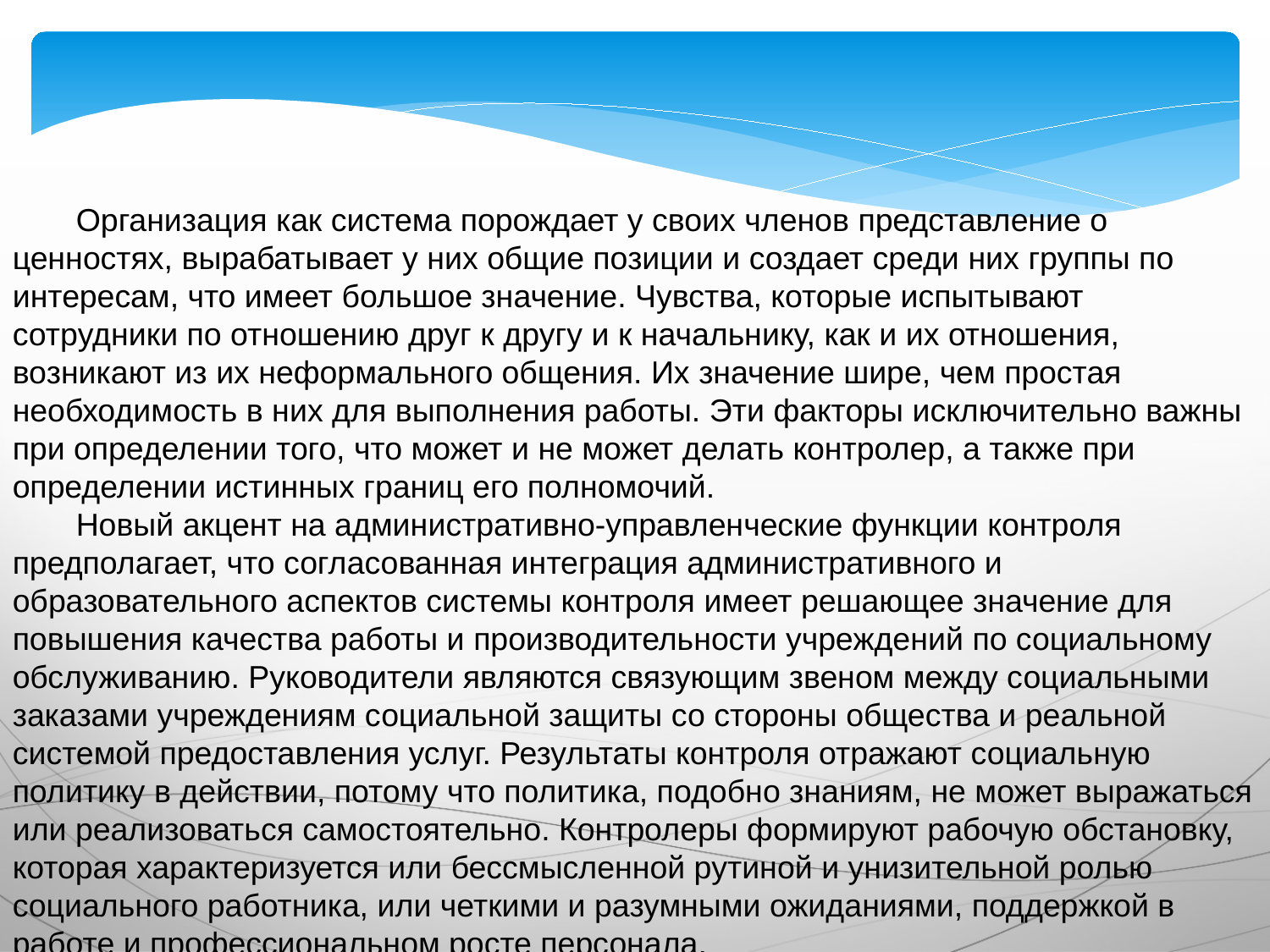

Организация как система порождает у своих членов представление о ценностях, вырабатывает у них общие позиции и создает среди них группы по интересам, что имеет большое значение. Чувства, которые испытывают сотрудники по отношению друг к другу и к начальнику, как и их отношения, возникают из их неформального общения. Их значение шире, чем простая необходимость в них для выполнения работы. Эти факторы исключительно важны при определении того, что может и не может делать контролер, а также при определении истинных границ его полномочий.
Новый акцент на административно-управленческие функции контроля предполагает, что согласованная интеграция административного и образовательного аспектов системы контроля имеет решающее значение для повышения качества работы и производительности учреждений по социальному обслуживанию. Руководители являются связующим звеном между социальными заказами учреждениям социальной защиты со стороны общества и реальной системой предоставления услуг. Результаты контроля отражают социальную политику в действии, потому что политика, подобно знаниям, не может выражаться или реализоваться самостоятельно. Контролеры формируют рабочую обстановку, которая характеризуется или бессмысленной рутиной и унизительной ролью социального работника, или четкими и разумными ожиданиями, поддержкой в работе и профессиональном росте персонала.